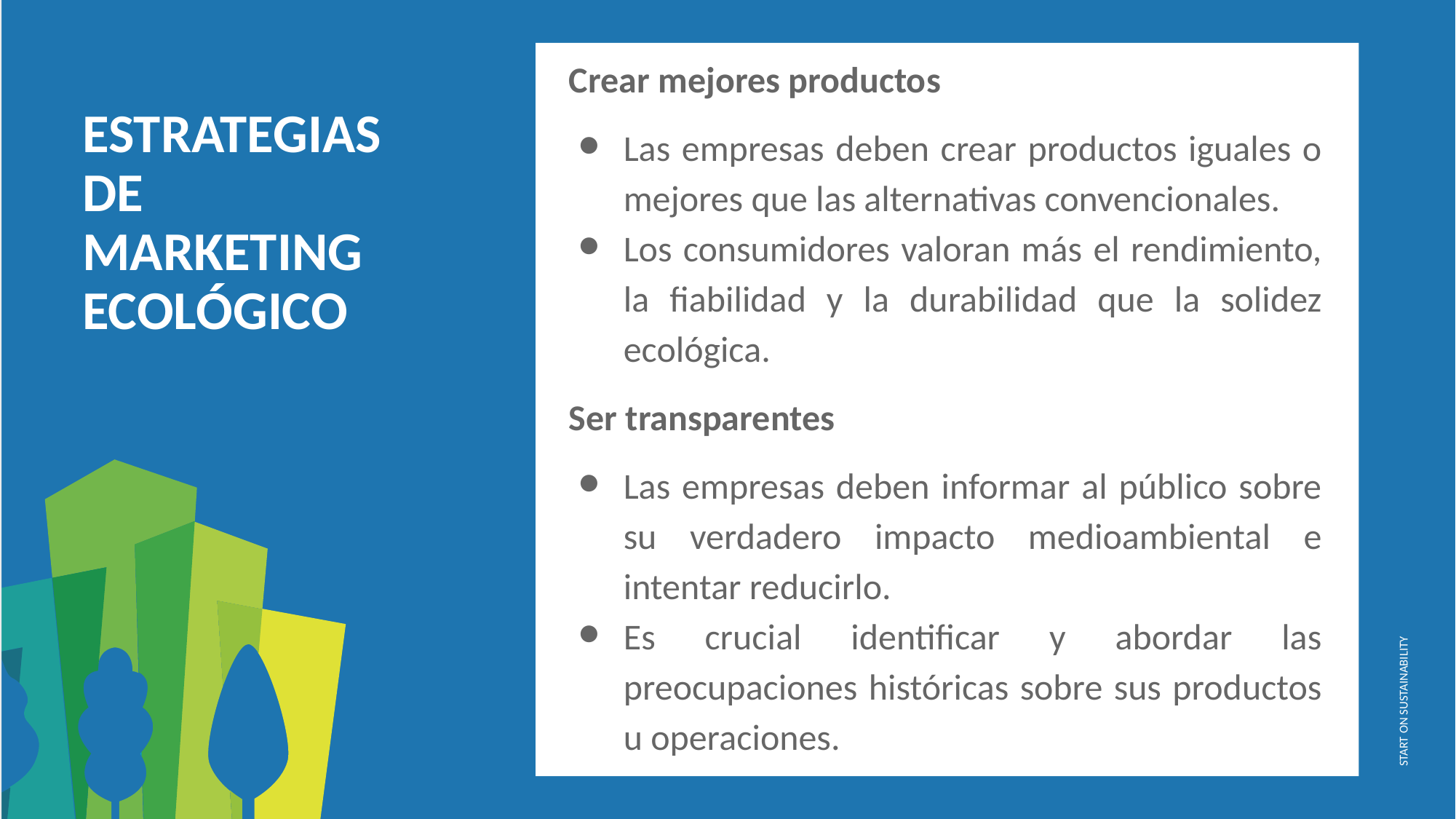

Crear mejores productos
Las empresas deben crear productos iguales o mejores que las alternativas convencionales.
Los consumidores valoran más el rendimiento, la fiabilidad y la durabilidad que la solidez ecológica.
Ser transparentes
Las empresas deben informar al público sobre su verdadero impacto medioambiental e intentar reducirlo.
Es crucial identificar y abordar las preocupaciones históricas sobre sus productos u operaciones.

ESTRATEGIAS DE  MARKETING ECOLÓGICO